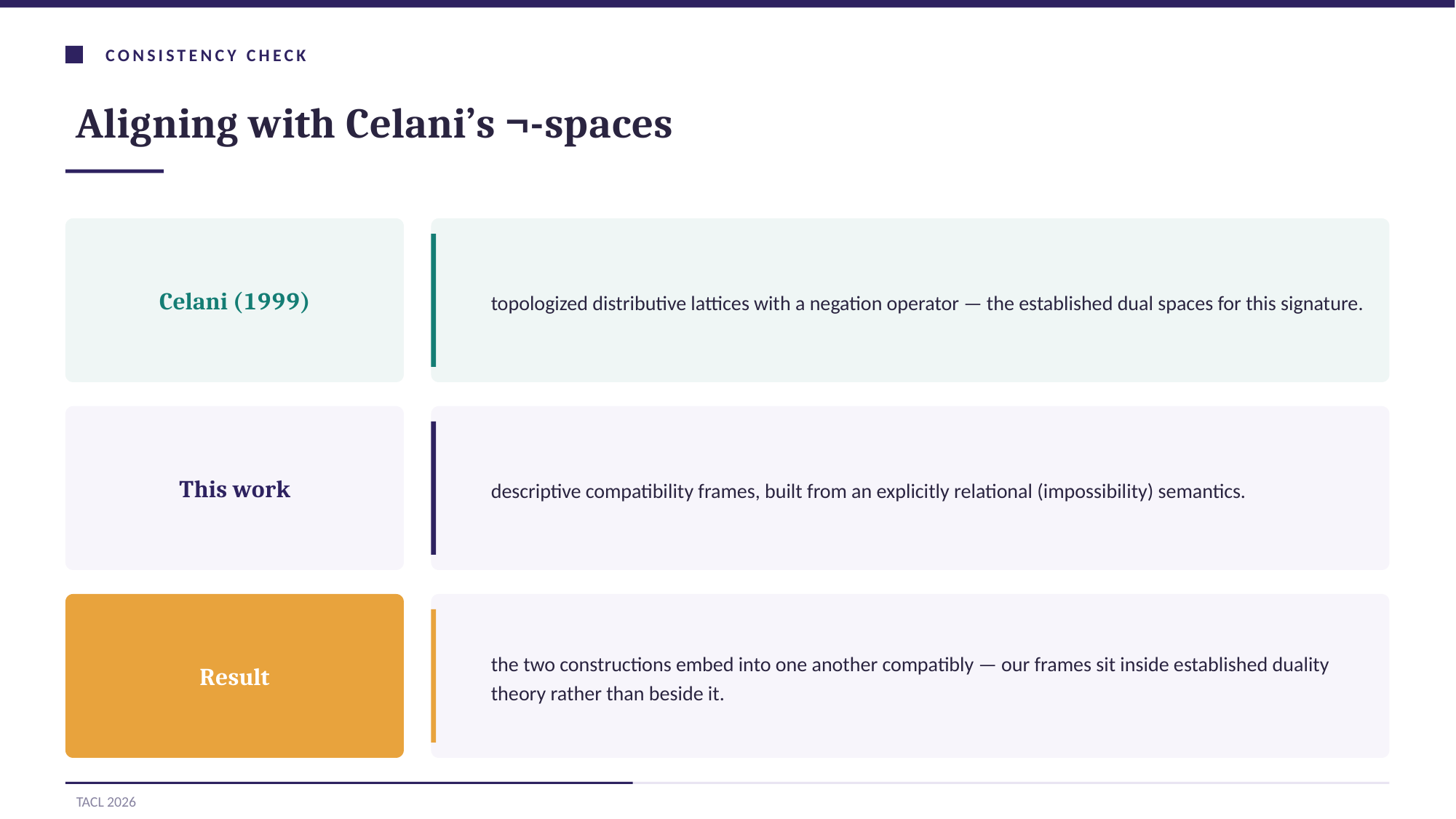

CONSISTENCY CHECK

Aligning with Celani’s ¬-spaces

Celani (1999)

topologized distributive lattices with a negation operator — the established dual spaces for this signature.

This work

descriptive compatibility frames, built from an explicitly relational (impossibility) semantics.

Result

the two constructions embed into one another compatibly — our frames sit inside established duality theory rather than beside it.

TACL 2026